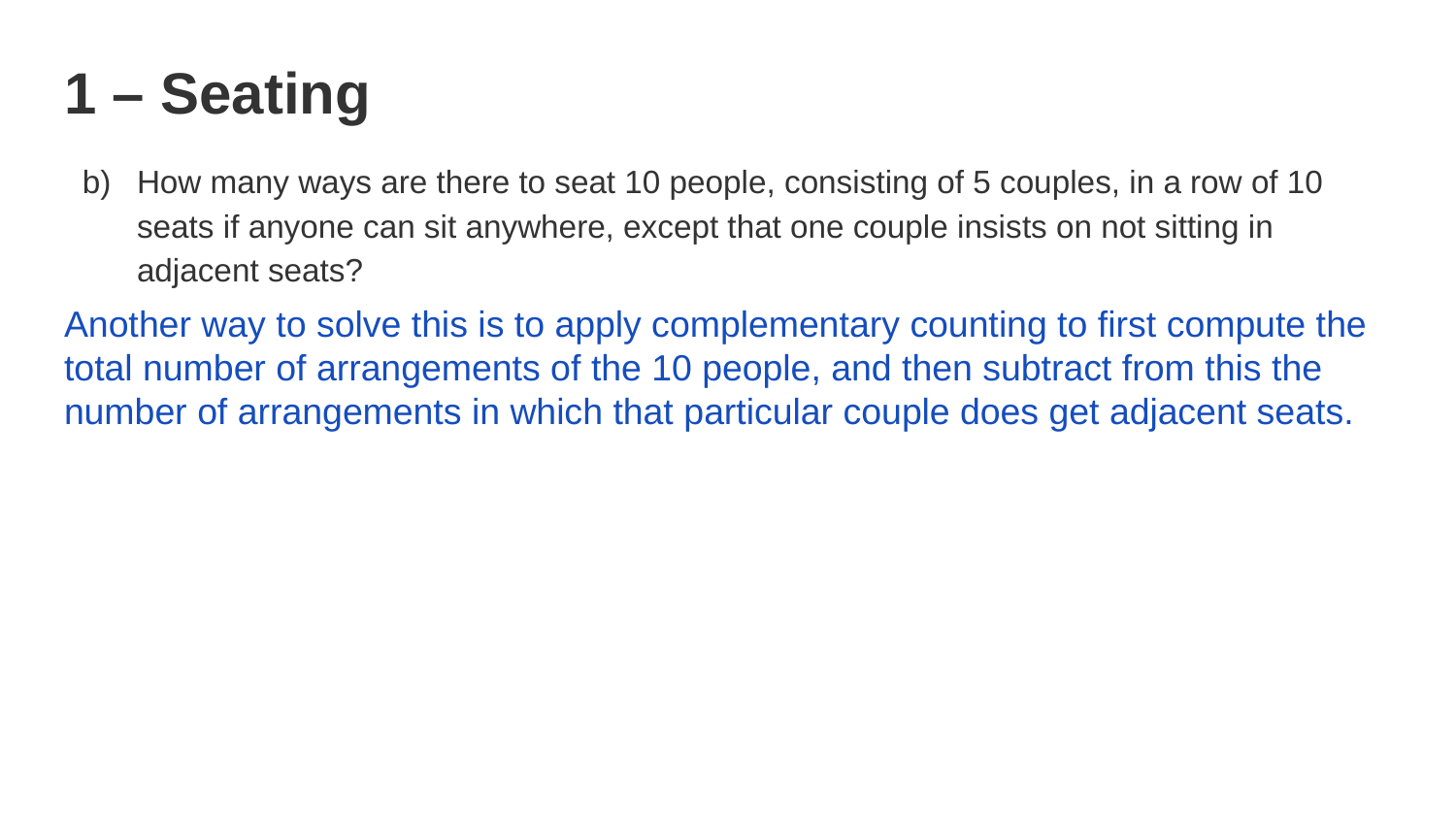

# 1 – Seating
How many ways are there to seat 10 people, consisting of 5 couples, in a row of 10 seats if anyone can sit anywhere, except that one couple insists on not sitting in adjacent seats?
Another way to solve this is to apply complementary counting to first compute the total number of arrangements of the 10 people, and then subtract from this the number of arrangements in which that particular couple does get adjacent seats.